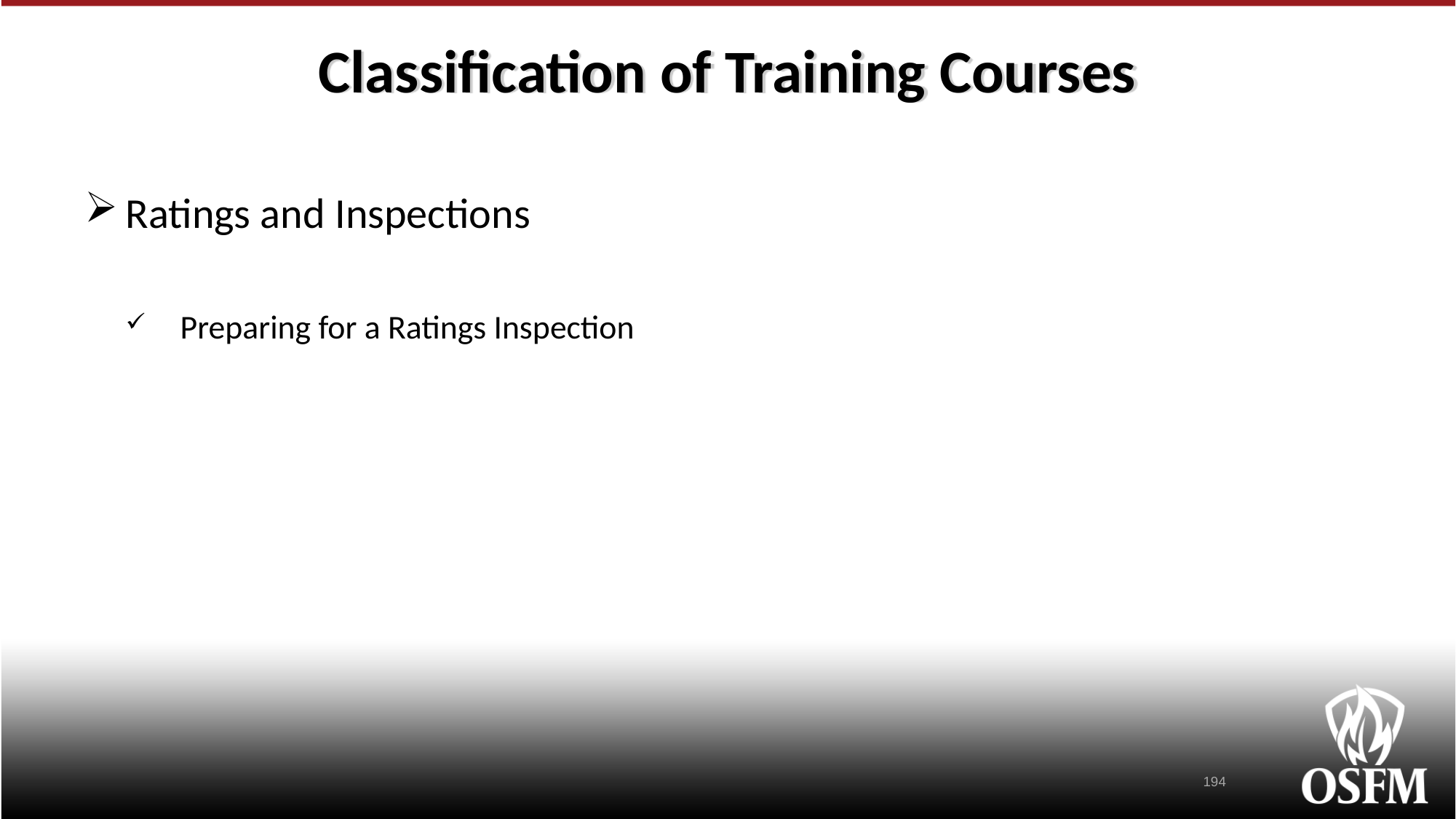

# Classification of Training Courses
Ratings and Inspections

Preparing for a Ratings Inspection
194